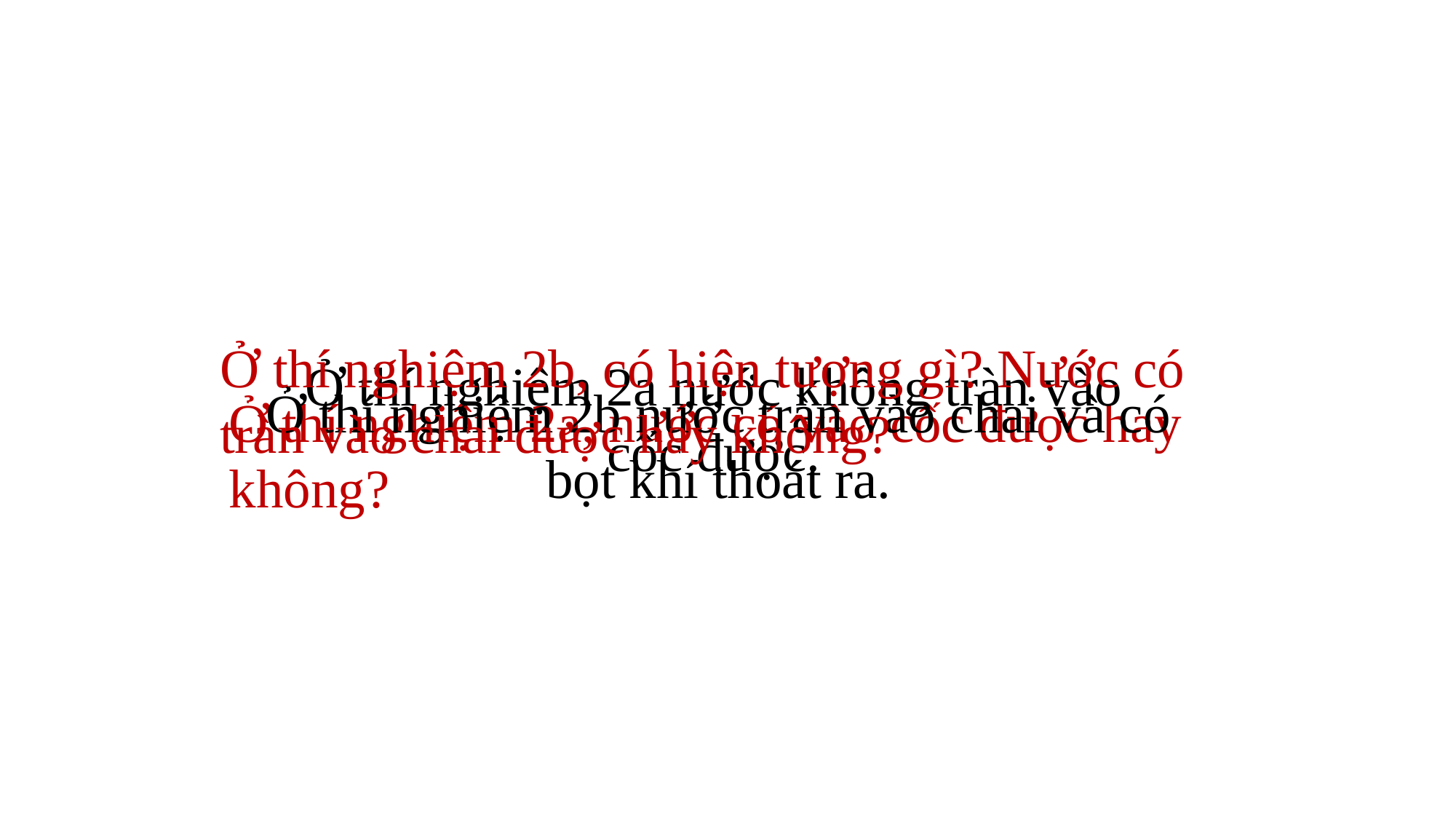

Ở thí nghiệm 2b, có hiện tượng gì? Nước có tràn vào chai được hay không?

Ở thí nghiệm 2a nước không tràn vào cốc được.

Ở thí nghiệm 2b nước tràn vào chai và có bọt khí thoát ra.

Ở thí nghiệm 2a, nước có vào cốc được hay không?